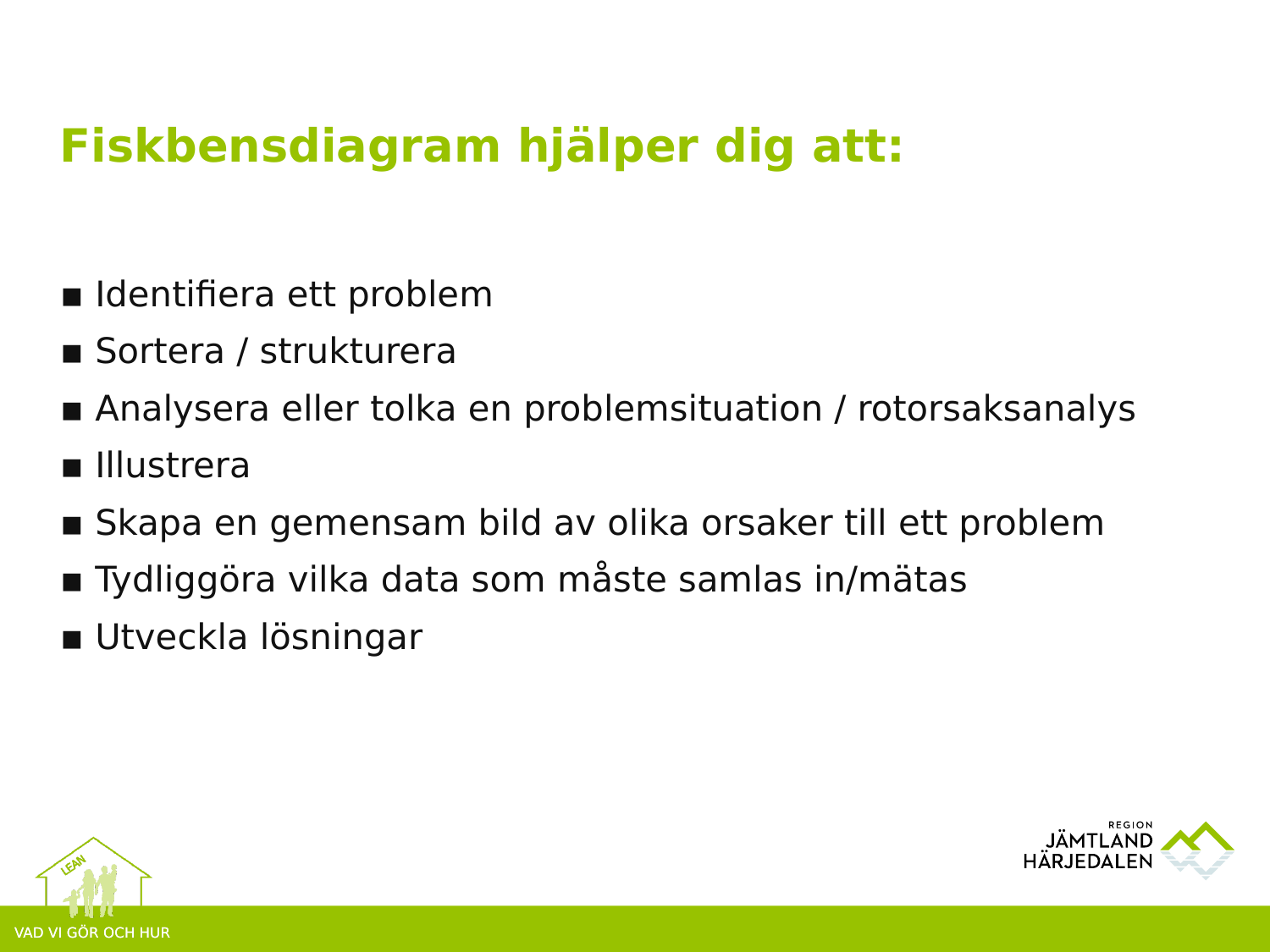

# Fiskbensdiagram hjälper dig att:

▪ Identifiera ett problem
▪ Sortera / strukturera
▪ Analysera eller tolka en problemsituation / rotorsaksanalys
▪ Illustrera
▪ Skapa en gemensam bild av olika orsaker till ett problem
▪ Tydliggöra vilka data som måste samlas in/mätas
▪ Utveckla lösningar